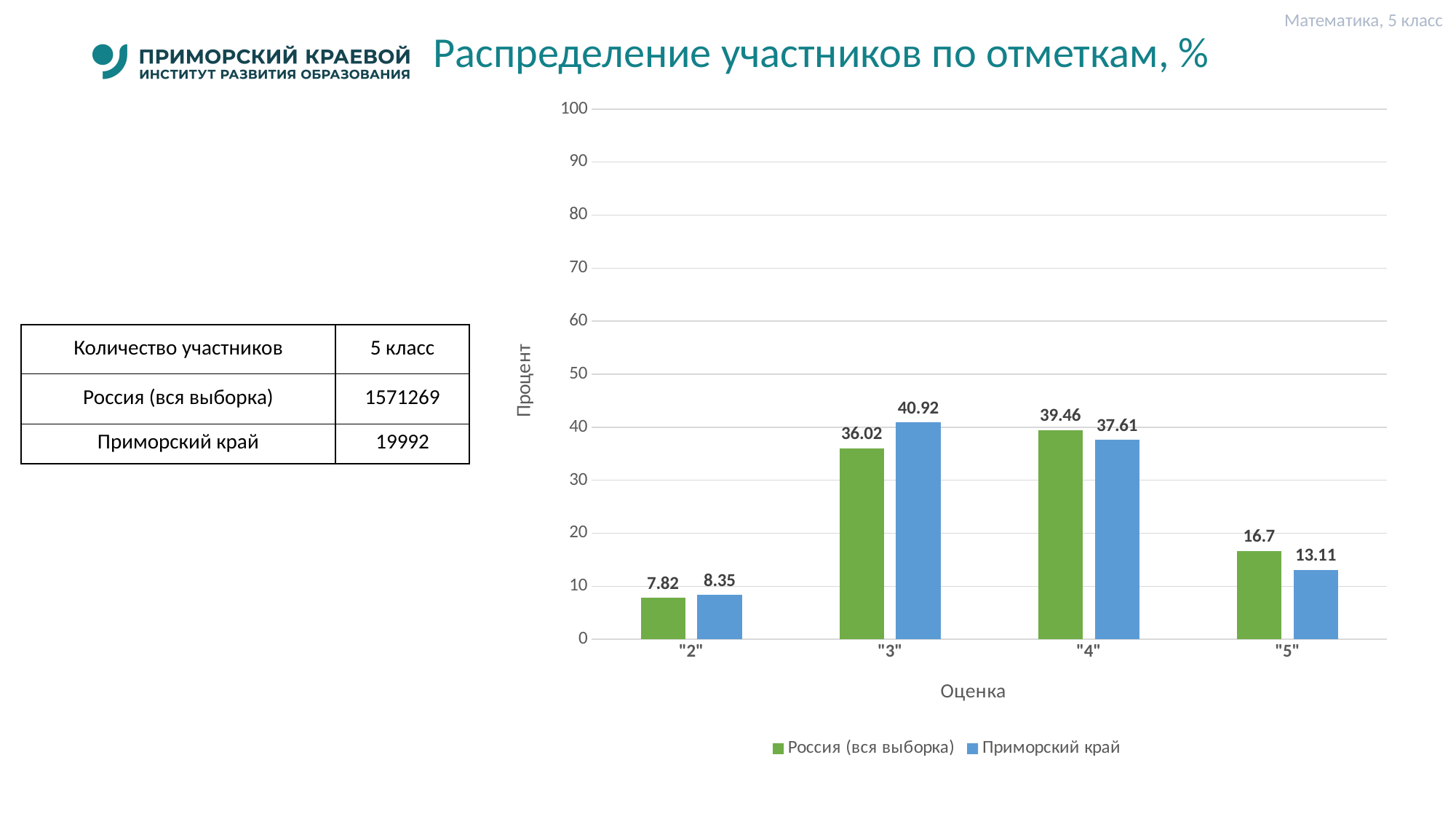

Математика, 5 класс
# Распределение участников по отметкам, %

### Chart

| Category | Россия (вся выборка) | Приморский край |
|---|---|---|
| "2" | 7.82 | 8.35 |
| "3" | 36.02 | 40.92 |
| "4" | 39.46 | 37.61 |
| "5" | 16.7 | 13.11 |
| Количество участников | 5 класс |
| --- | --- |
| Россия (вся выборка) | 1571269 |
| Приморский край | 19992 |